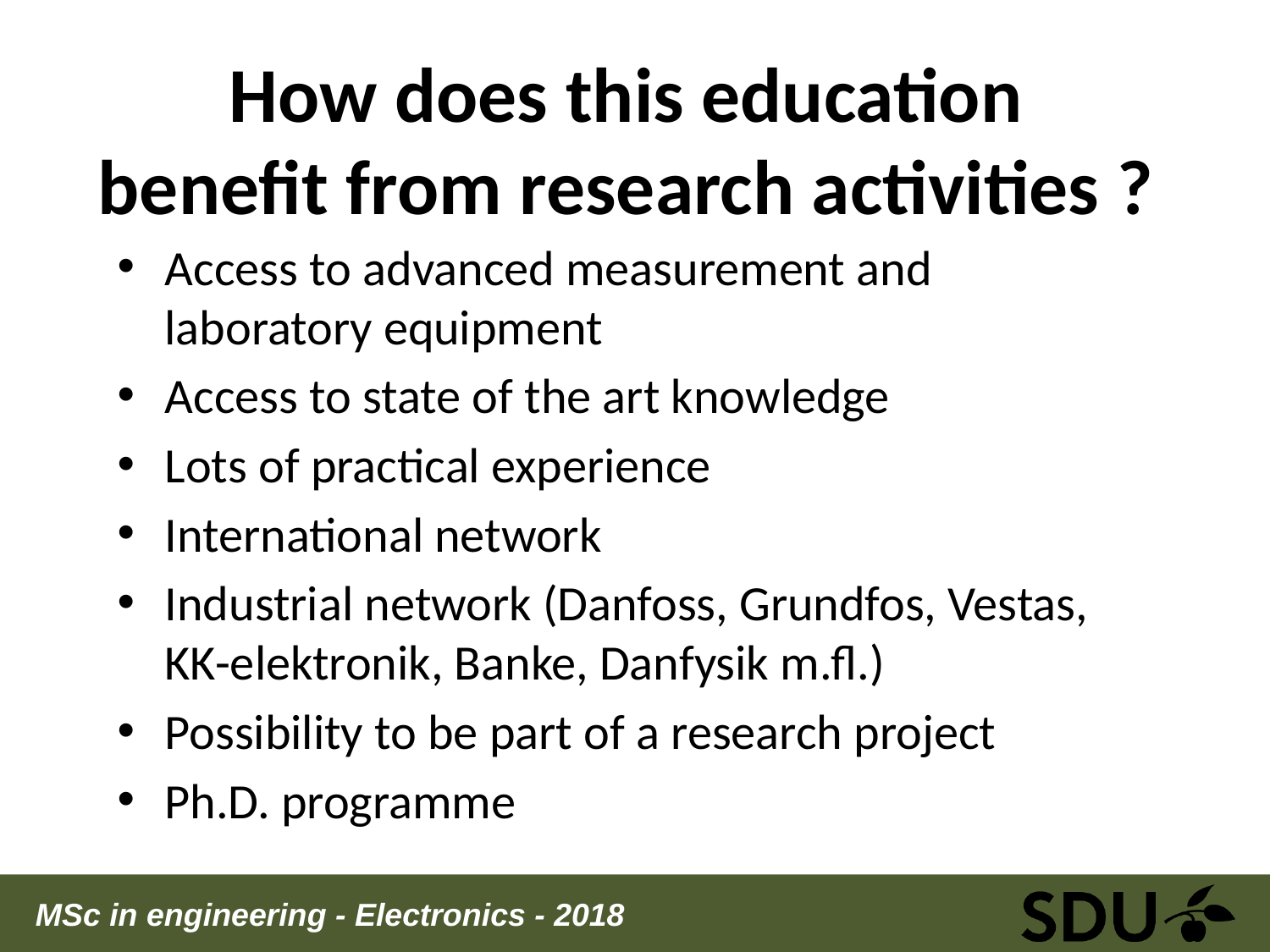

# How does this education benefit from research activities ?
Access to advanced measurement and laboratory equipment
Access to state of the art knowledge
Lots of practical experience
International network
Industrial network (Danfoss, Grundfos, Vestas, KK-elektronik, Banke, Danfysik m.fl.)
Possibility to be part of a research project
Ph.D. programme